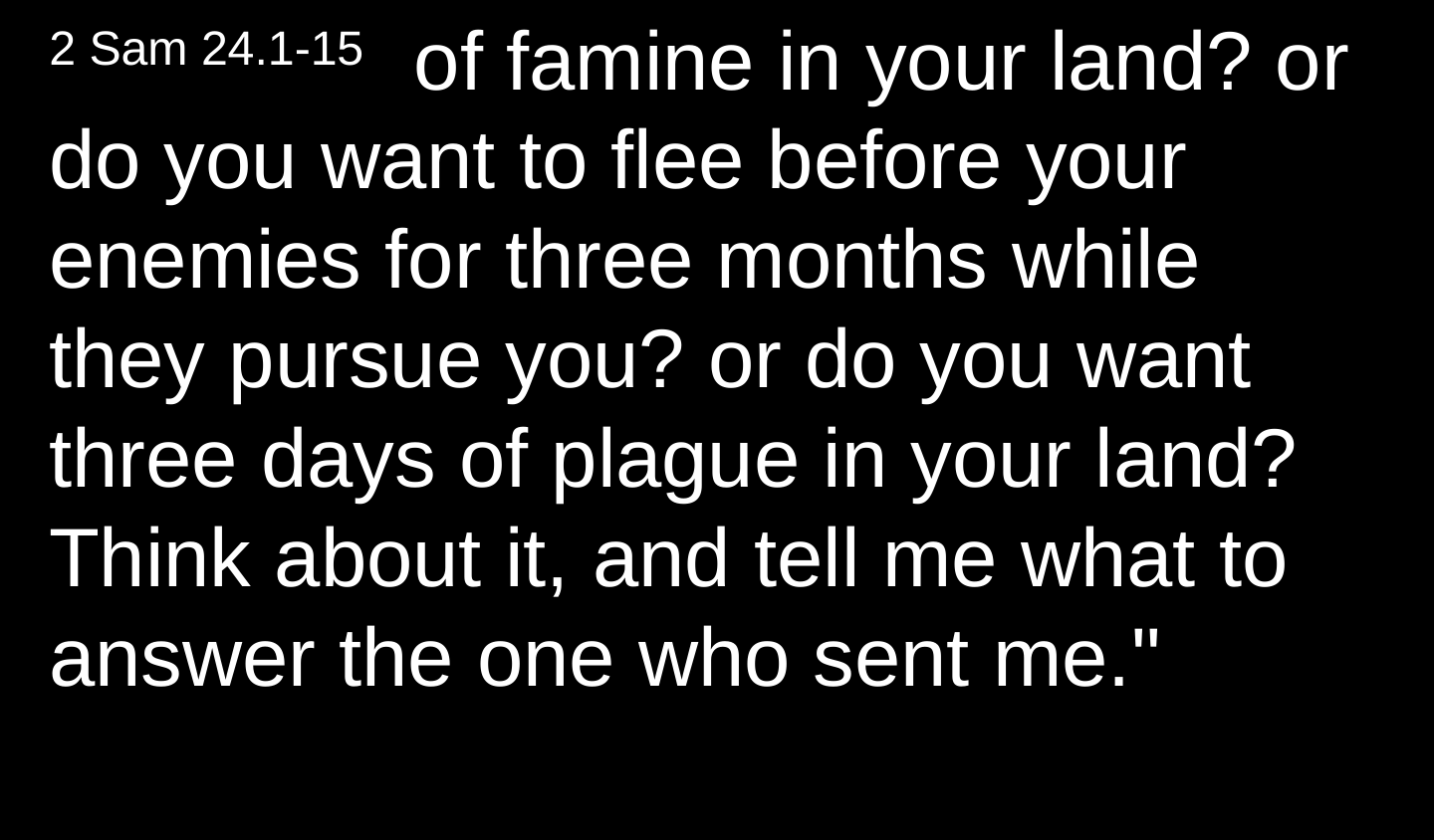

2 Sam 24.1-15   of famine in your land? or do you want to flee before your enemies for three months while they pursue you? or do you want three days of plague in your land? Think about it, and tell me what to answer the one who sent me."